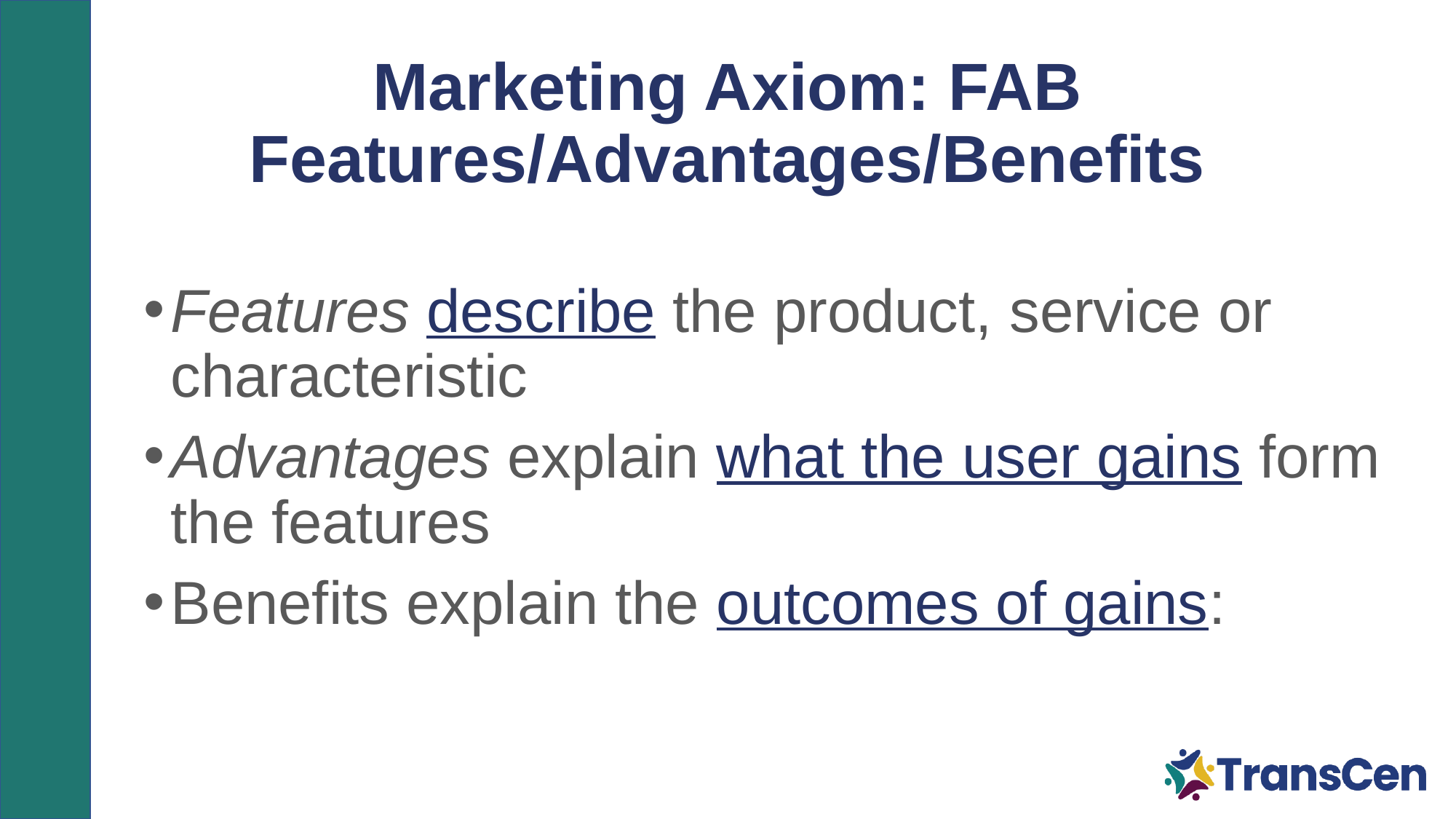

# Marketing Axiom: FAB Features/Advantages/Benefits
Features describe the product, service or characteristic
Advantages explain what the user gains form the features
Benefits explain the outcomes of gains: